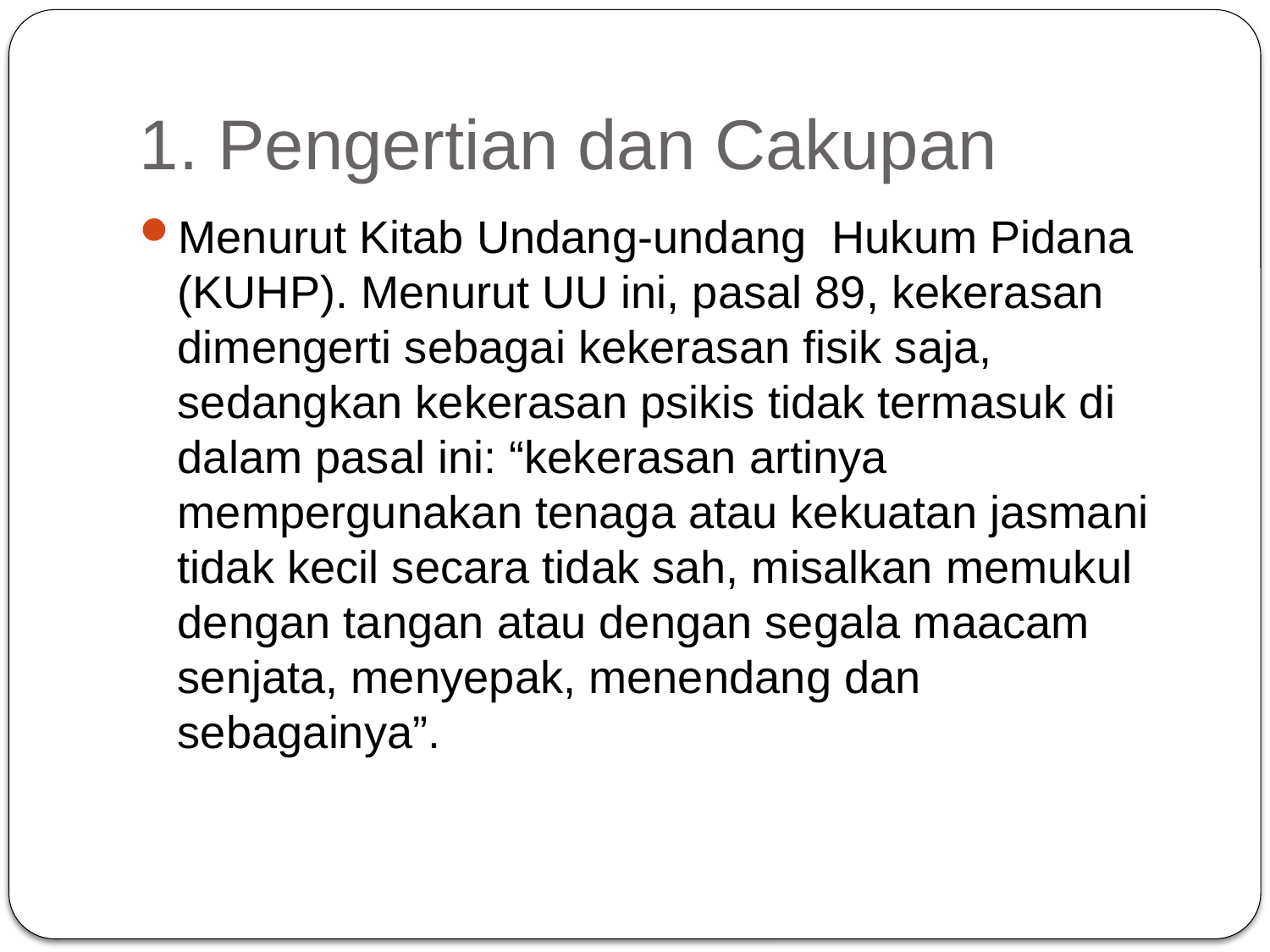

# 1. Pengertian dan Cakupan
Menurut Kitab Undang-undang  Hukum Pidana (KUHP). Menurut UU ini, pasal 89, kekerasan dimengerti sebagai kekerasan fisik saja, sedangkan kekerasan psikis tidak termasuk di dalam pasal ini: “kekerasan artinya mempergunakan tenaga atau kekuatan jasmani tidak kecil secara tidak sah, misalkan memukul dengan tangan atau dengan segala maacam senjata, menyepak, menendang dan sebagainya”.